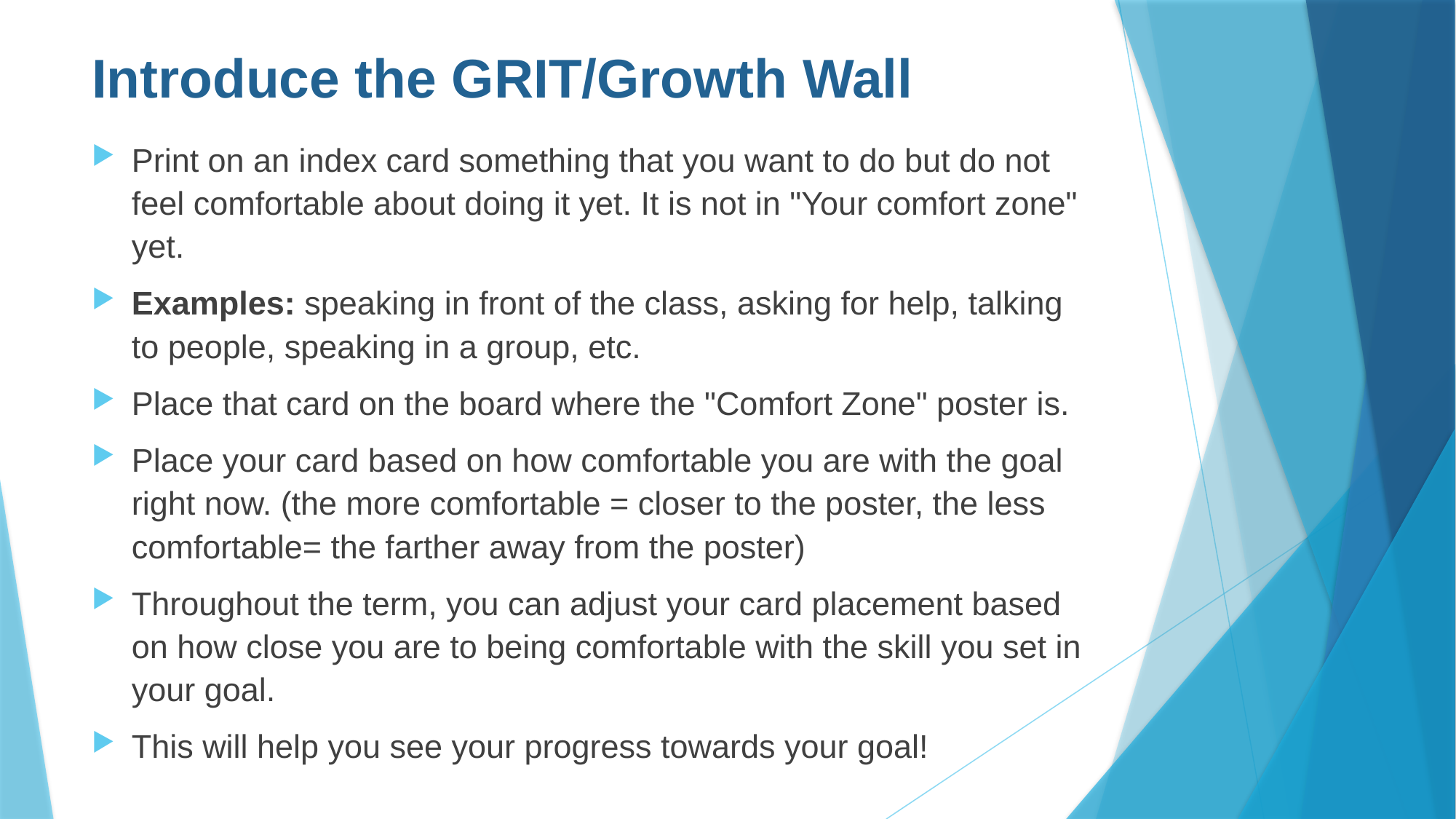

# Introduce the GRIT/Growth Wall
Print on an index card something that you want to do but do not feel comfortable about doing it yet. It is not in "Your comfort zone" yet.
Examples: speaking in front of the class, asking for help, talking to people, speaking in a group, etc.
Place that card on the board where the "Comfort Zone" poster is.
Place your card based on how comfortable you are with the goal right now. (the more comfortable = closer to the poster, the less comfortable= the farther away from the poster)
Throughout the term, you can adjust your card placement based on how close you are to being comfortable with the skill you set in your goal.
This will help you see your progress towards your goal!